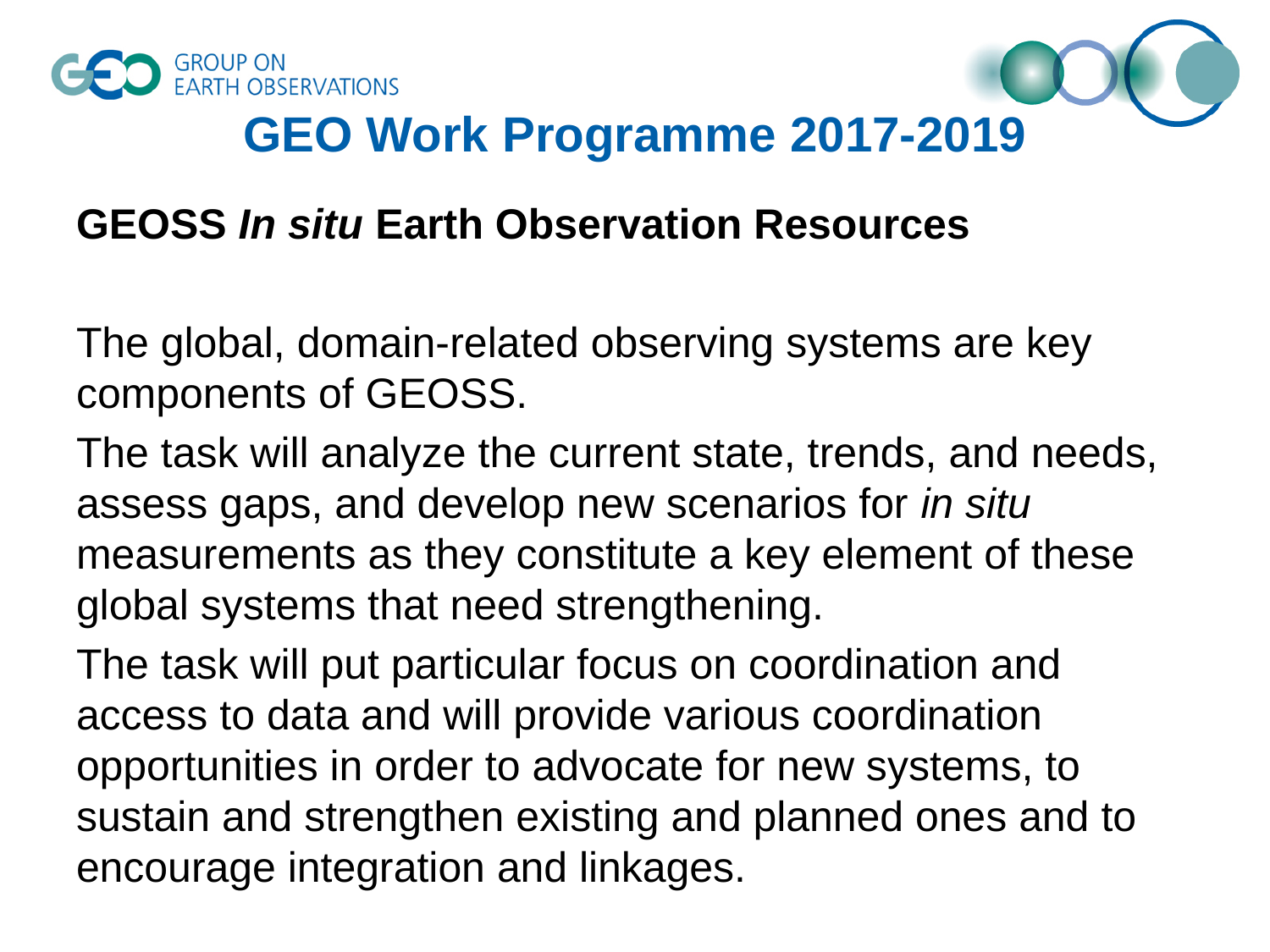

# GEO Work Programme 2017-2019
GEOSS In situ Earth Observation Resources

The global, domain-related observing systems are key components of GEOSS.
The task will analyze the current state, trends, and needs, assess gaps, and develop new scenarios for in situ measurements as they constitute a key element of these global systems that need strengthening.
The task will put particular focus on coordination and access to data and will provide various coordination opportunities in order to advocate for new systems, to sustain and strengthen existing and planned ones and to encourage integration and linkages.